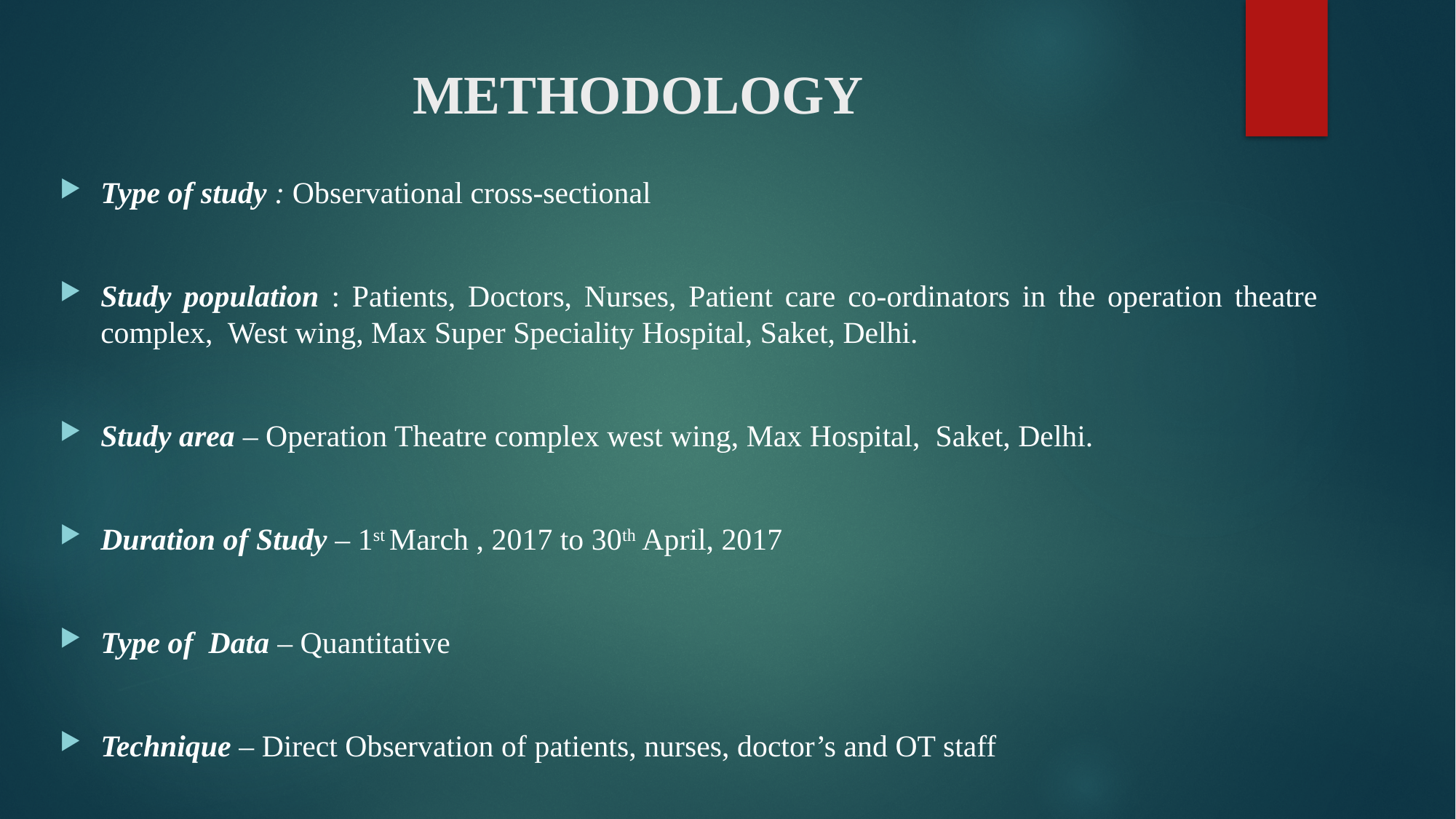

# METHODOLOGY
Type of study : Observational cross-sectional

Study population : Patients, Doctors, Nurses, Patient care co-ordinators in the operation theatre complex,  West wing, Max Super Speciality Hospital, Saket, Delhi.

Study area – Operation Theatre complex west wing, Max Hospital,  Saket, Delhi.

Duration of Study – 1st March , 2017 to 30th April, 2017

Type of  Data – Quantitative

Technique – Direct Observation of patients, nurses, doctor’s and OT staff